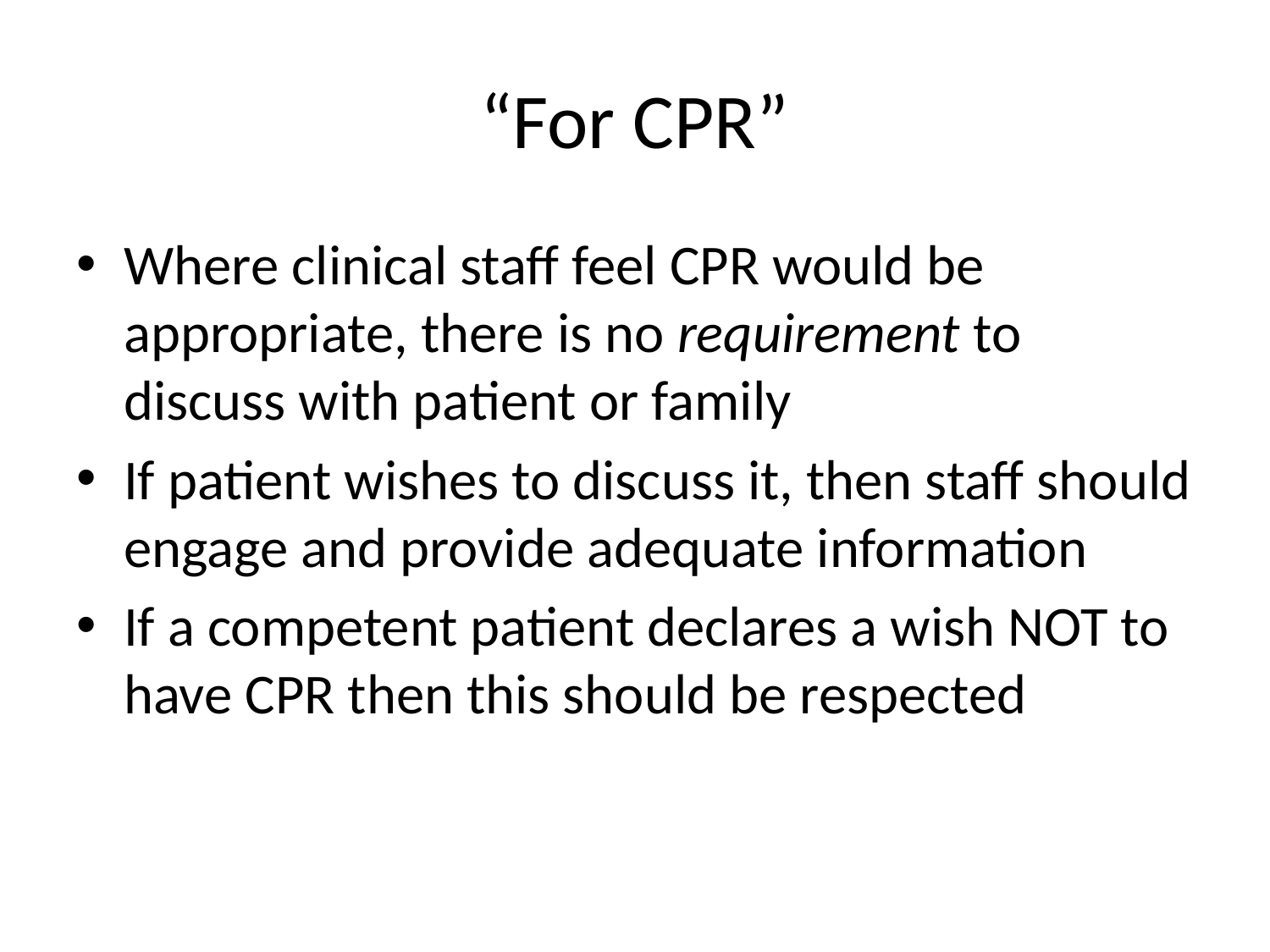

# “For CPR”
Where clinical staff feel CPR would be appropriate, there is no requirement to discuss with patient or family
If patient wishes to discuss it, then staff should engage and provide adequate information
If a competent patient declares a wish NOT to have CPR then this should be respected